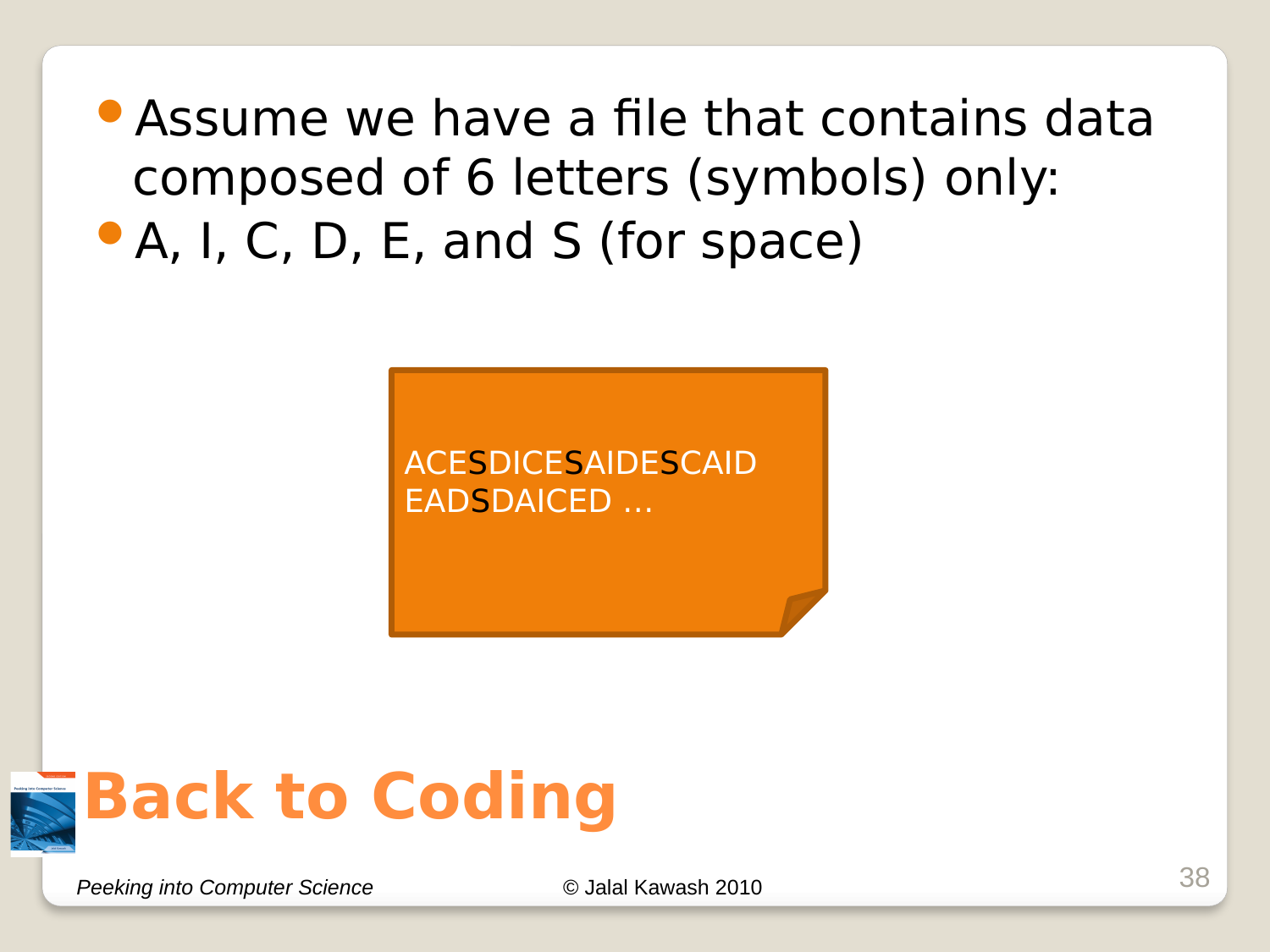

Assume we have a file that contains data composed of 6 letters (symbols) only:
A, I, C, D, E, and S (for space)

ACESDICESAIDESCAID EADSDAICED …
# Back to Coding
38